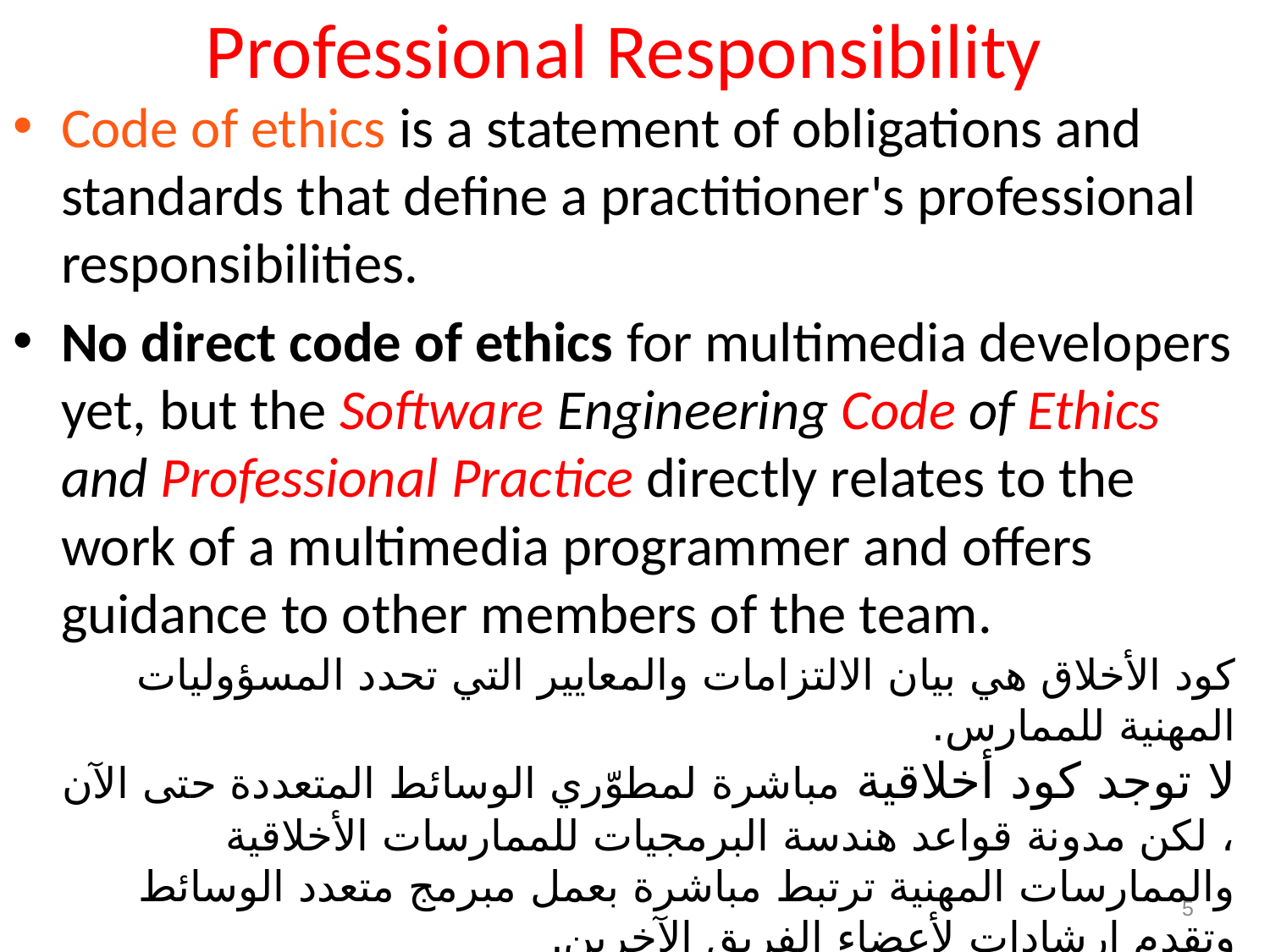

# Professional Responsibility
Code of ethics is a statement of obligations and standards that define a practitioner's professional responsibilities.
No direct code of ethics for multimedia developers yet, but the Software Engineering Code of Ethics and Professional Practice directly relates to the work of a multimedia programmer and offers guidance to other members of the team.
كود الأخلاق هي بيان الالتزامات والمعايير التي تحدد المسؤوليات المهنية للممارس.
لا توجد كود أخلاقية مباشرة لمطوّري الوسائط المتعددة حتى الآن ، لكن مدونة قواعد هندسة البرمجيات للممارسات الأخلاقية والممارسات المهنية ترتبط مباشرة بعمل مبرمج متعدد الوسائط وتقدم إرشادات لأعضاء الفريق الآخرين.
5